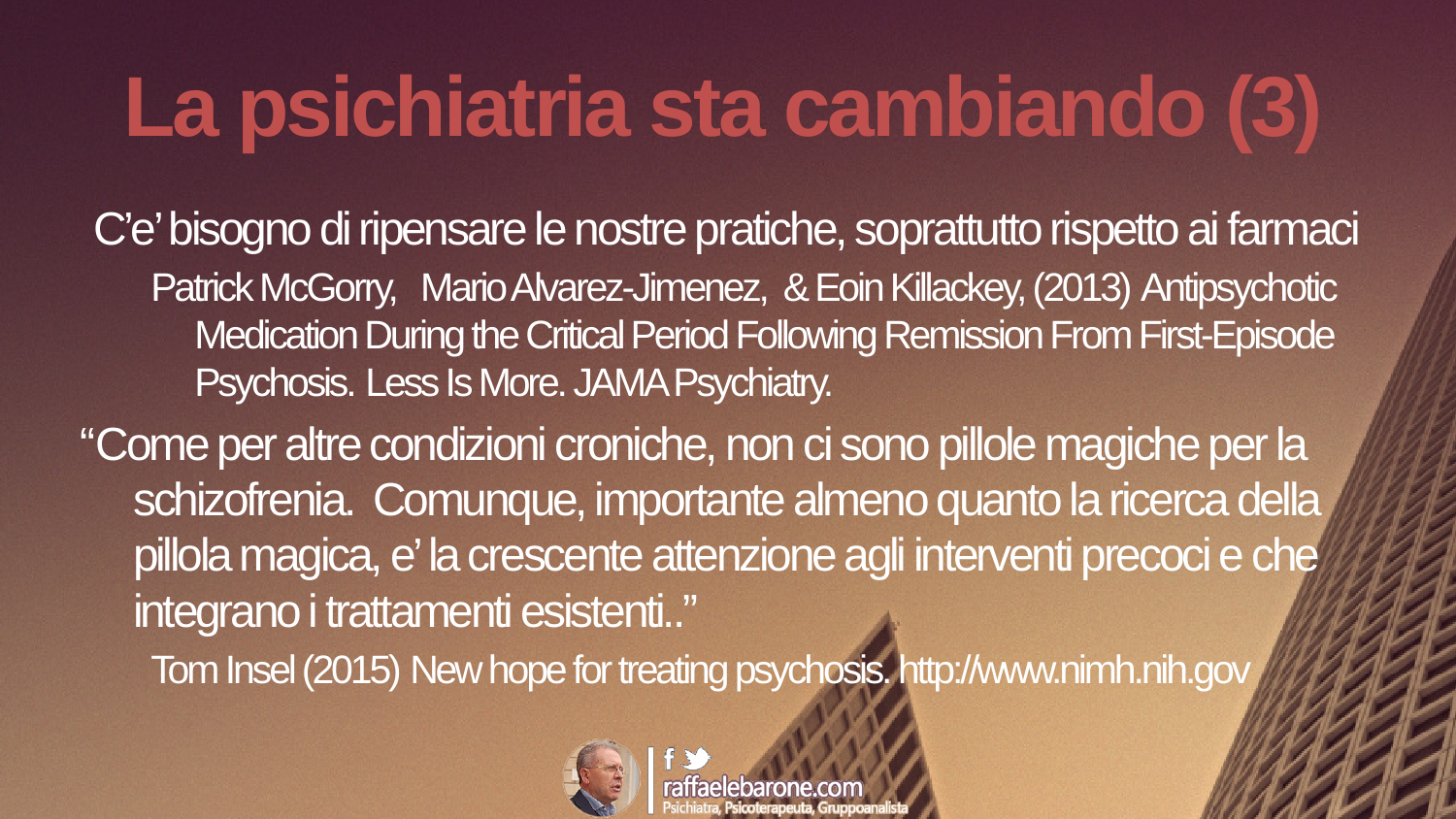

# La psichiatria sta cambiando (3)
 C’e’ bisogno di ripensare le nostre pratiche, soprattutto rispetto ai farmaci
Patrick McGorry,   Mario Alvarez-Jimenez,  & Eoin Killackey, (2013) Antipsychotic Medication During the Critical Period Following Remission From First-Episode Psychosis. Less Is More. JAMA Psychiatry.
“Come per altre condizioni croniche, non ci sono pillole magiche per la schizofrenia.  Comunque, importante almeno quanto la ricerca della pillola magica, e’ la crescente attenzione agli interventi precoci e che integrano i trattamenti esistenti..”
Tom Insel (2015) New hope for treating psychosis. http://www.nimh.nih.gov